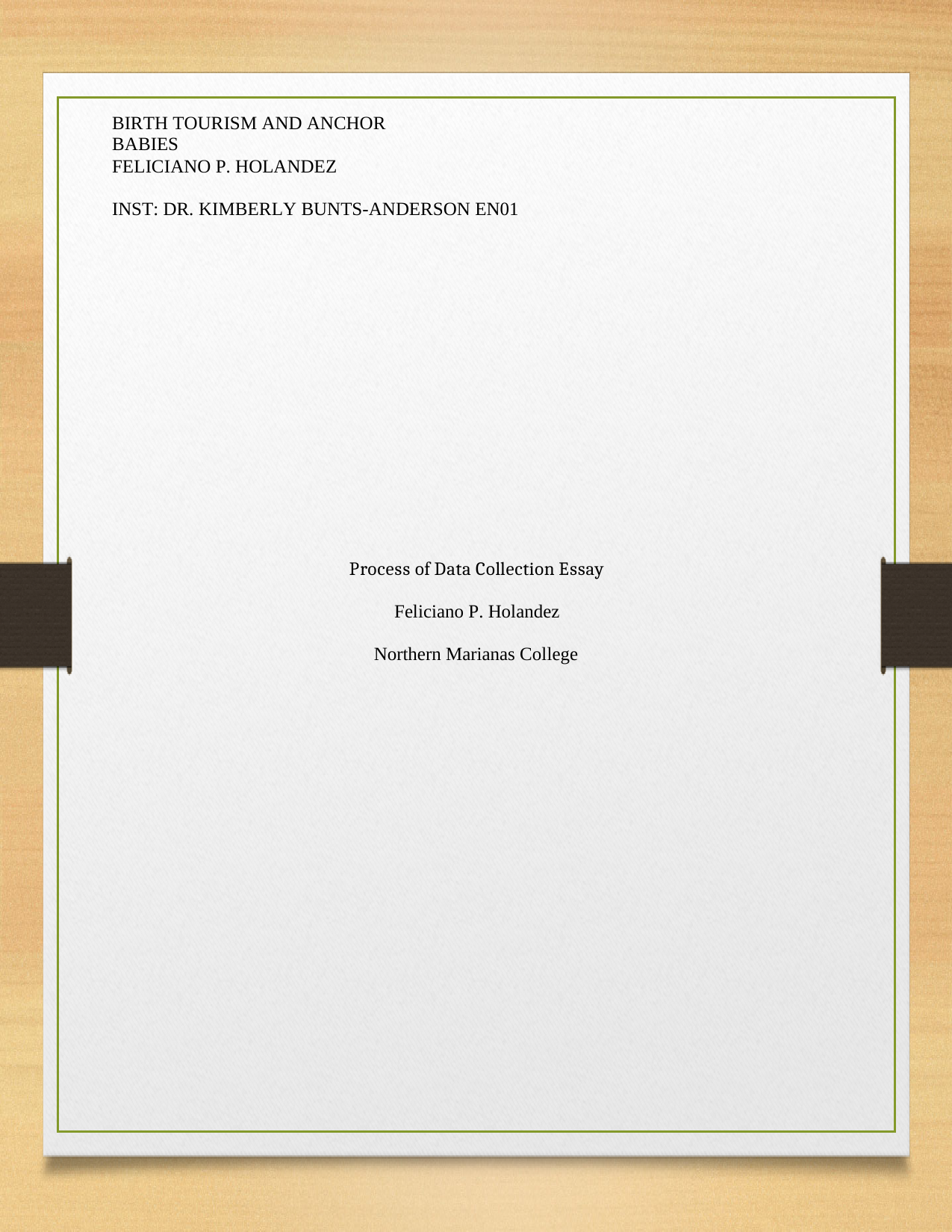

BIRTH TOURISM AND ANCHOR BABIES
FELICIANO P. HOLANDEZ
INST: DR. KIMBERLY BUNTS-ANDERSON EN01
Process of Data Collection Essay

Feliciano P. Holandez
Northern Marianas College